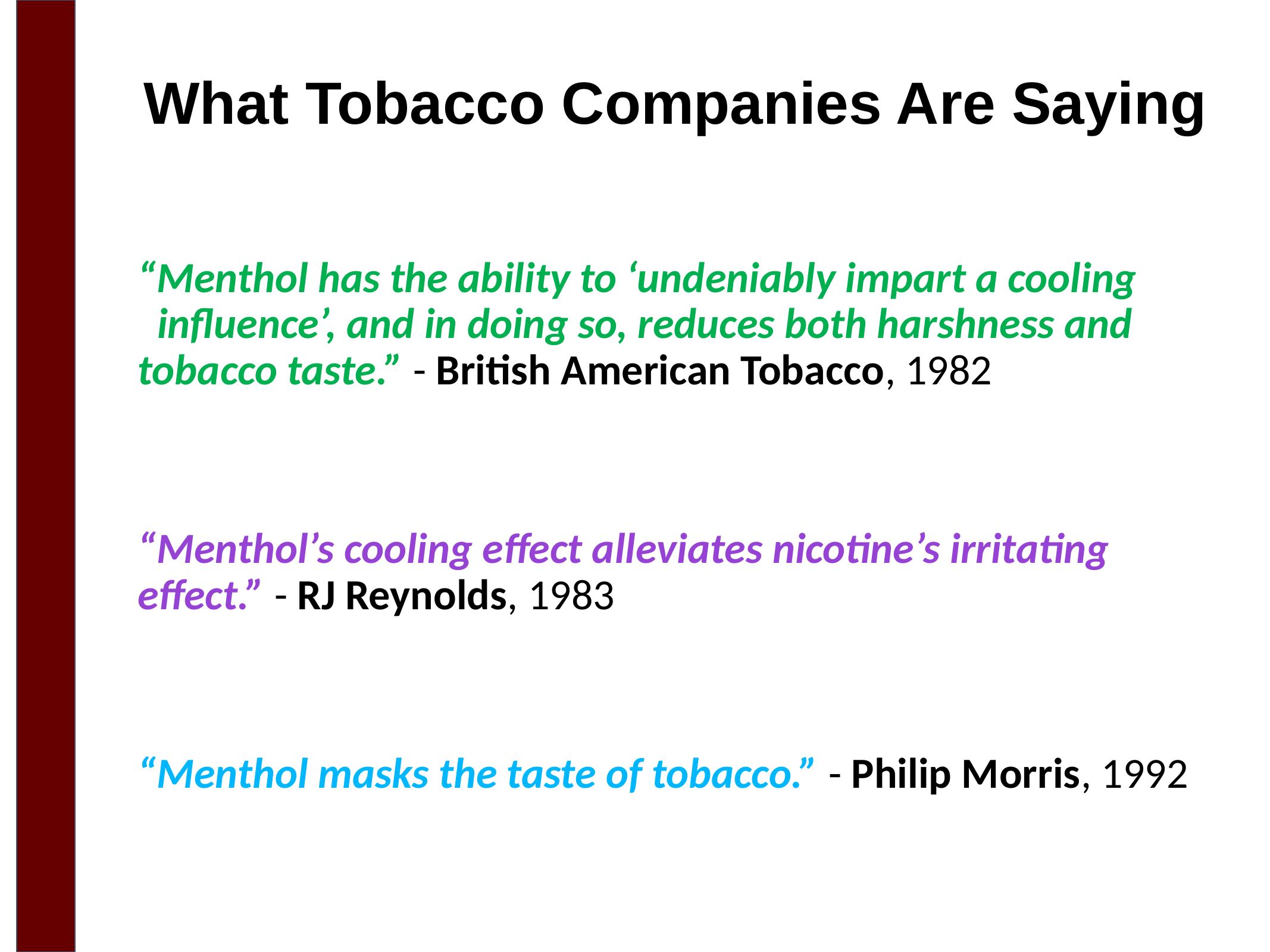

What Tobacco Companies Are Saying

“Menthol has the ability to ‘undeniably impart a cooling          influence’, and in doing so, reduces both harshness and tobacco taste.” - British American Tobacco, 1982

“Menthol’s cooling effect alleviates nicotine’s irritating effect.” - RJ Reynolds, 1983

“Menthol masks the taste of tobacco.” - Philip Morris, 1992